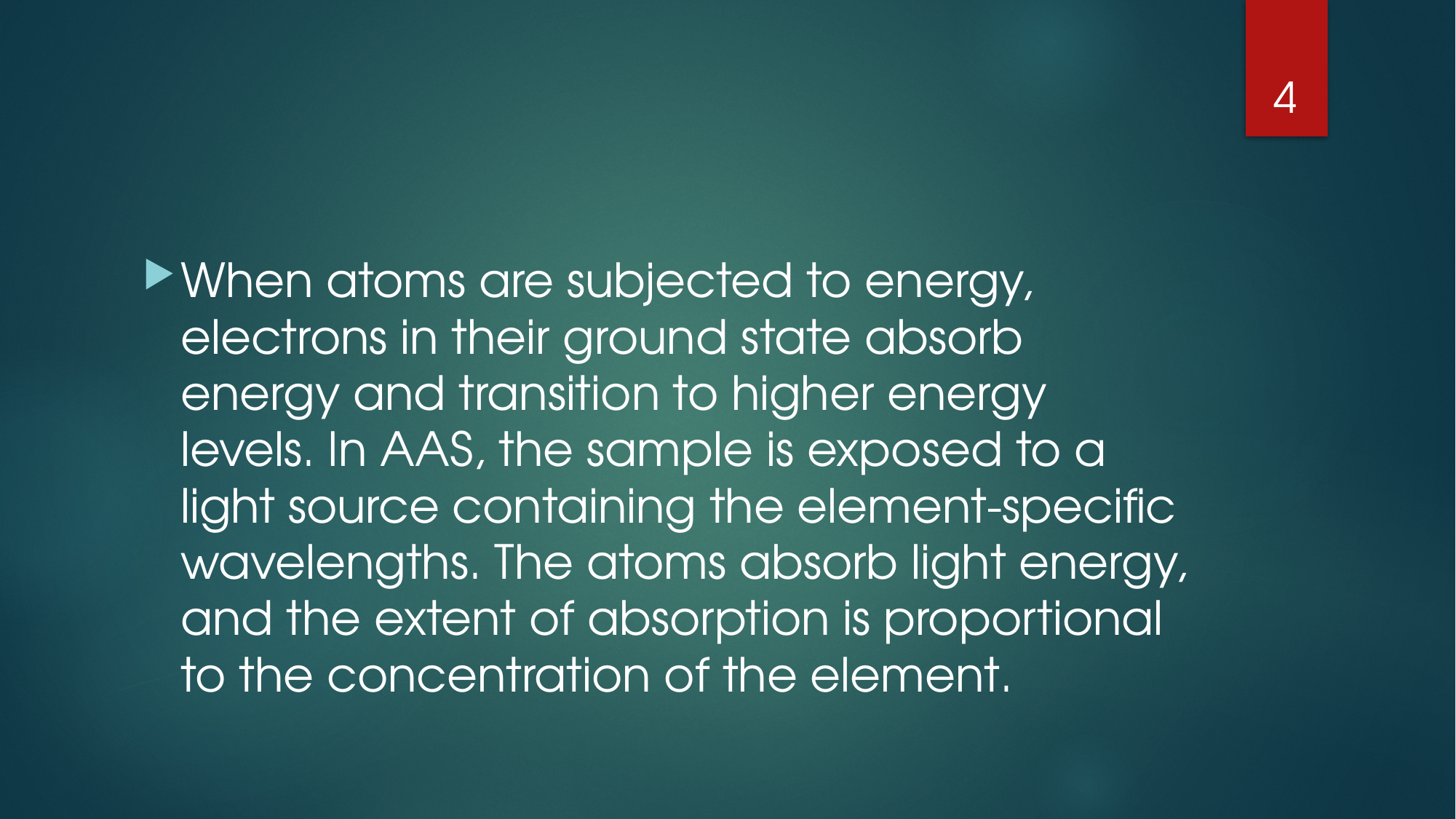

4
#
When atoms are subjected to energy, electrons in their ground state absorb energy and transition to higher energy levels. In AAS, the sample is exposed to a light source containing the element-specific wavelengths. The atoms absorb light energy, and the extent of absorption is proportional to the concentration of the element.